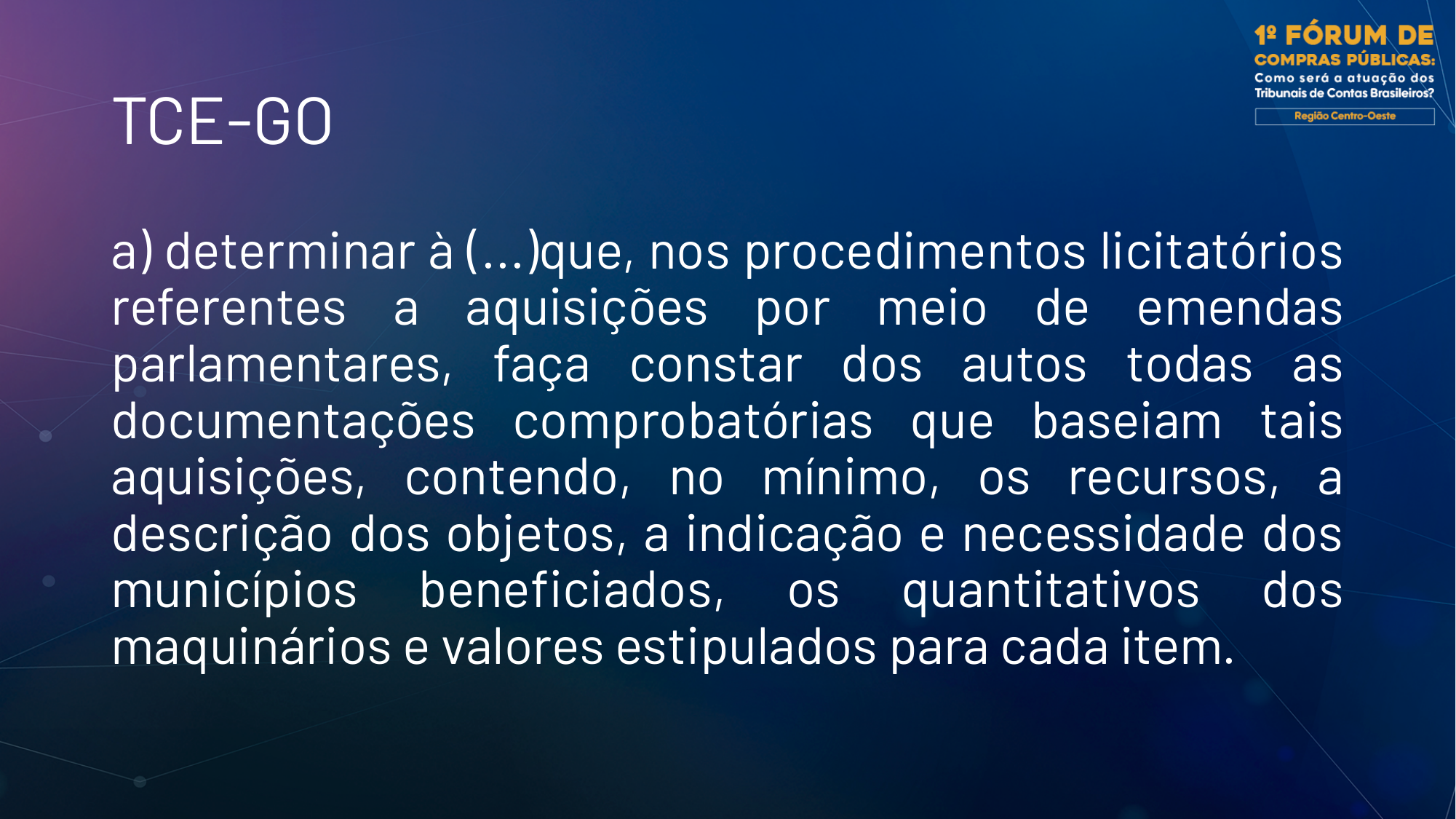

# TCE-GO
a) determinar à (...)que, nos procedimentos licitatórios referentes a aquisições por meio de emendas parlamentares, faça constar dos autos todas as documentações comprobatórias que baseiam tais aquisições, contendo, no mínimo, os recursos, a descrição dos objetos, a indicação e necessidade dos municípios beneficiados, os quantitativos dos maquinários e valores estipulados para cada item.